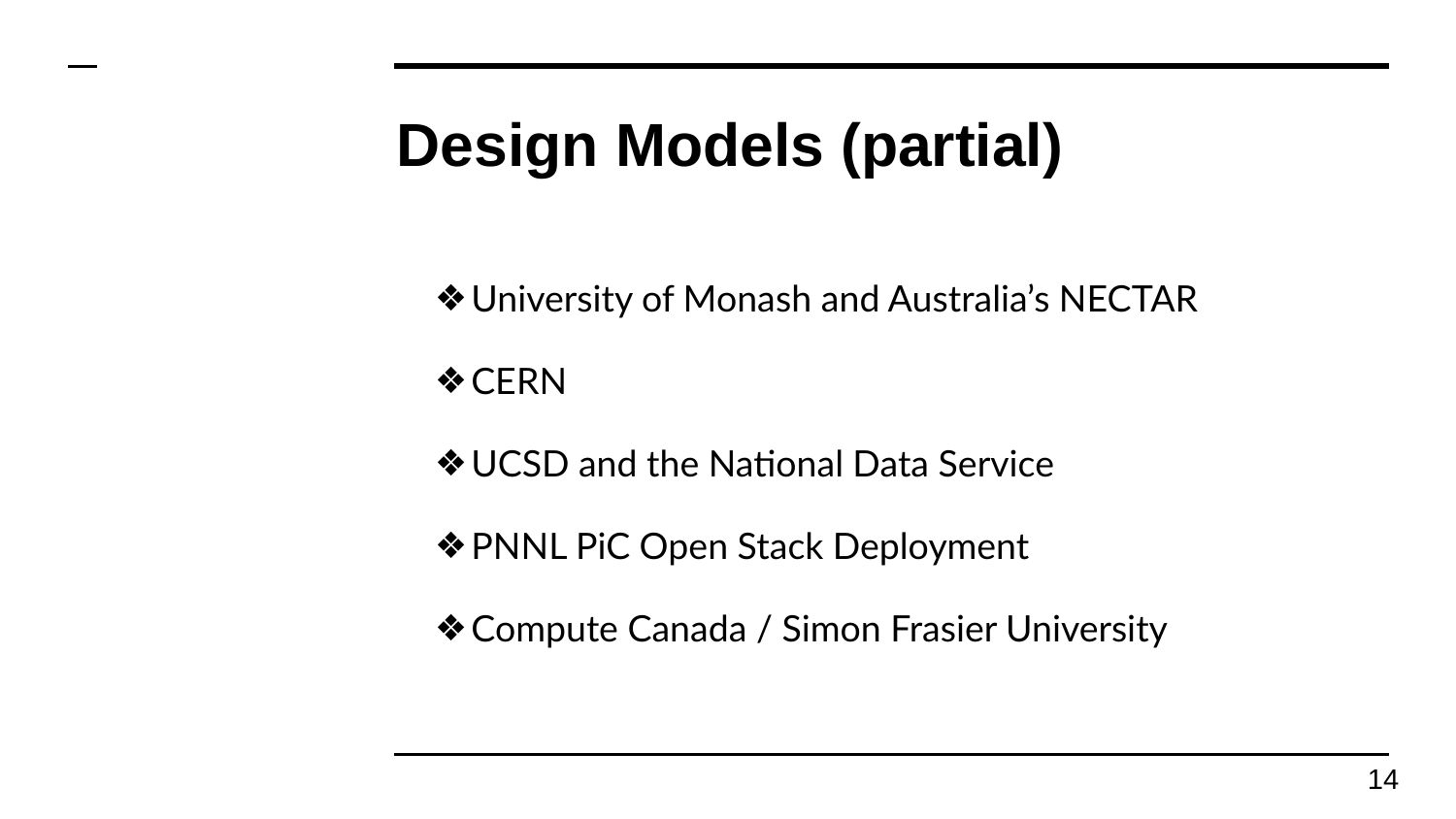

# Design Models (partial)
University of Monash and Australia’s NECTAR
CERN
UCSD and the National Data Service
PNNL PiC Open Stack Deployment
Compute Canada / Simon Frasier University

14